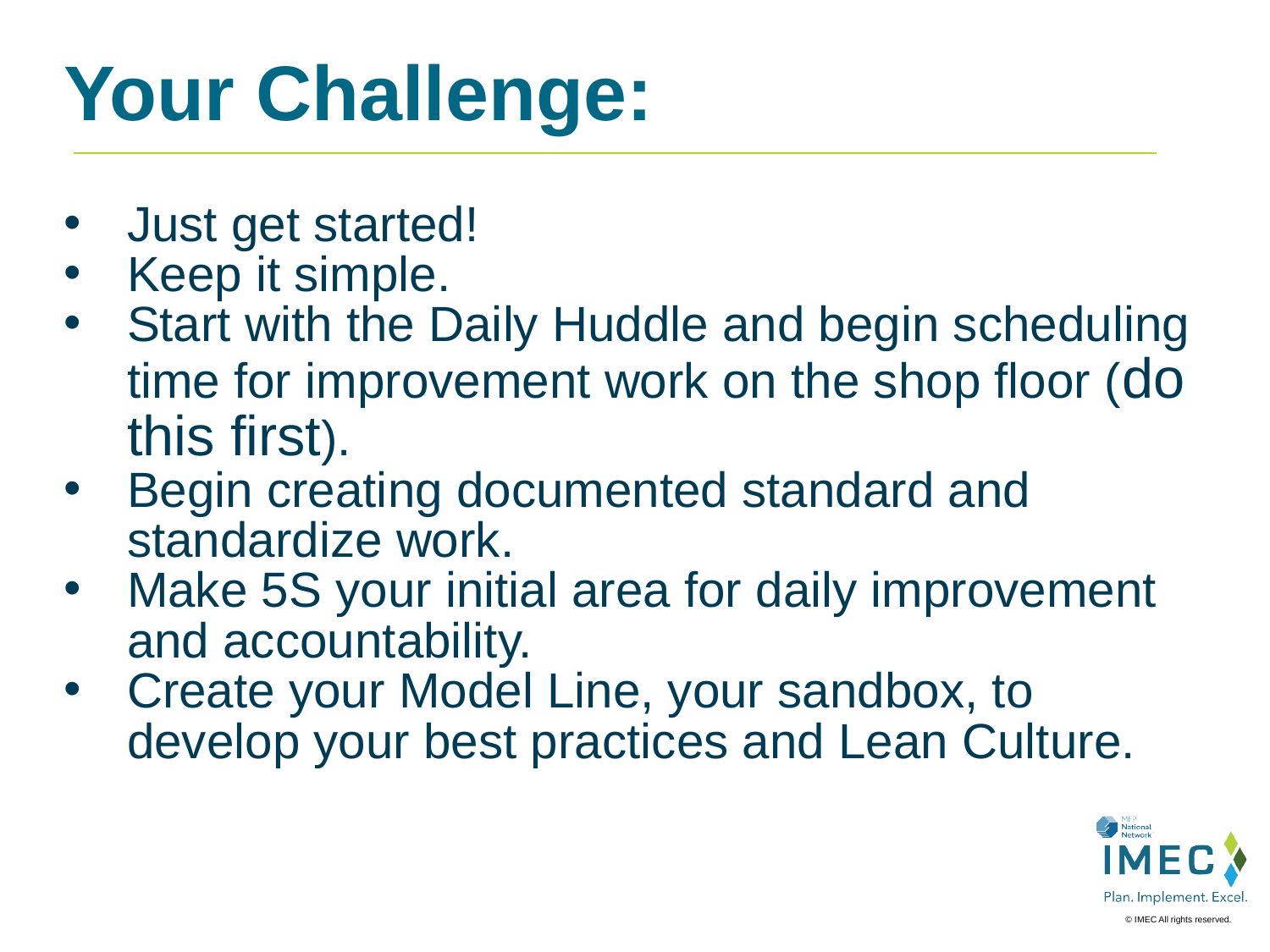

Your Challenge:

Just get started!
Keep it simple.
Start with the Daily Huddle and begin scheduling time for improvement work on the shop floor (do this first).
Begin creating documented standard and standardize work.
Make 5S your initial area for daily improvement and accountability.
Create your Model Line, your sandbox, to develop your best practices and Lean Culture.